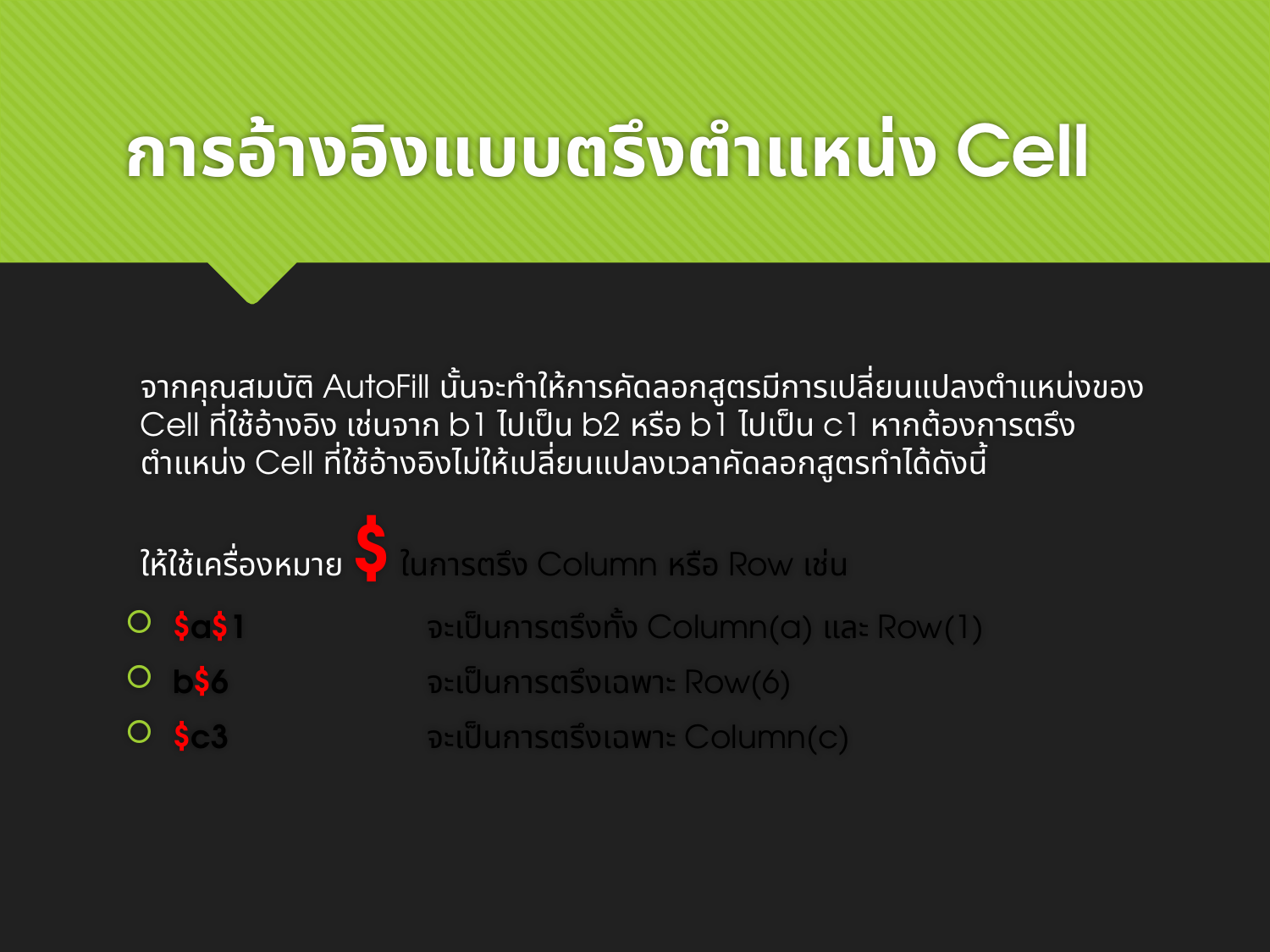

# การอ้างอิงแบบตรึงตำแหน่ง Cell
จากคุณสมบัติ AutoFill นั้นจะทำให้การคัดลอกสูตรมีการเปลี่ยนแปลงตำแหน่งของ Cell ที่ใช้อ้างอิง เช่นจาก b1 ไปเป็น b2 หรือ b1 ไปเป็น c1 หากต้องการตรึงตำแหน่ง Cell ที่ใช้อ้างอิงไม่ให้เปลี่ยนแปลงเวลาคัดลอกสูตรทำได้ดังนี้
ให้ใช้เครื่องหมาย $ ในการตรึง Column หรือ Row เช่น
$a$1		จะเป็นการตรึงทั้ง Column(a) และ Row(1)
b$6		จะเป็นการตรึงเฉพาะ Row(6)
$c3		จะเป็นการตรึงเฉพาะ Column(c)